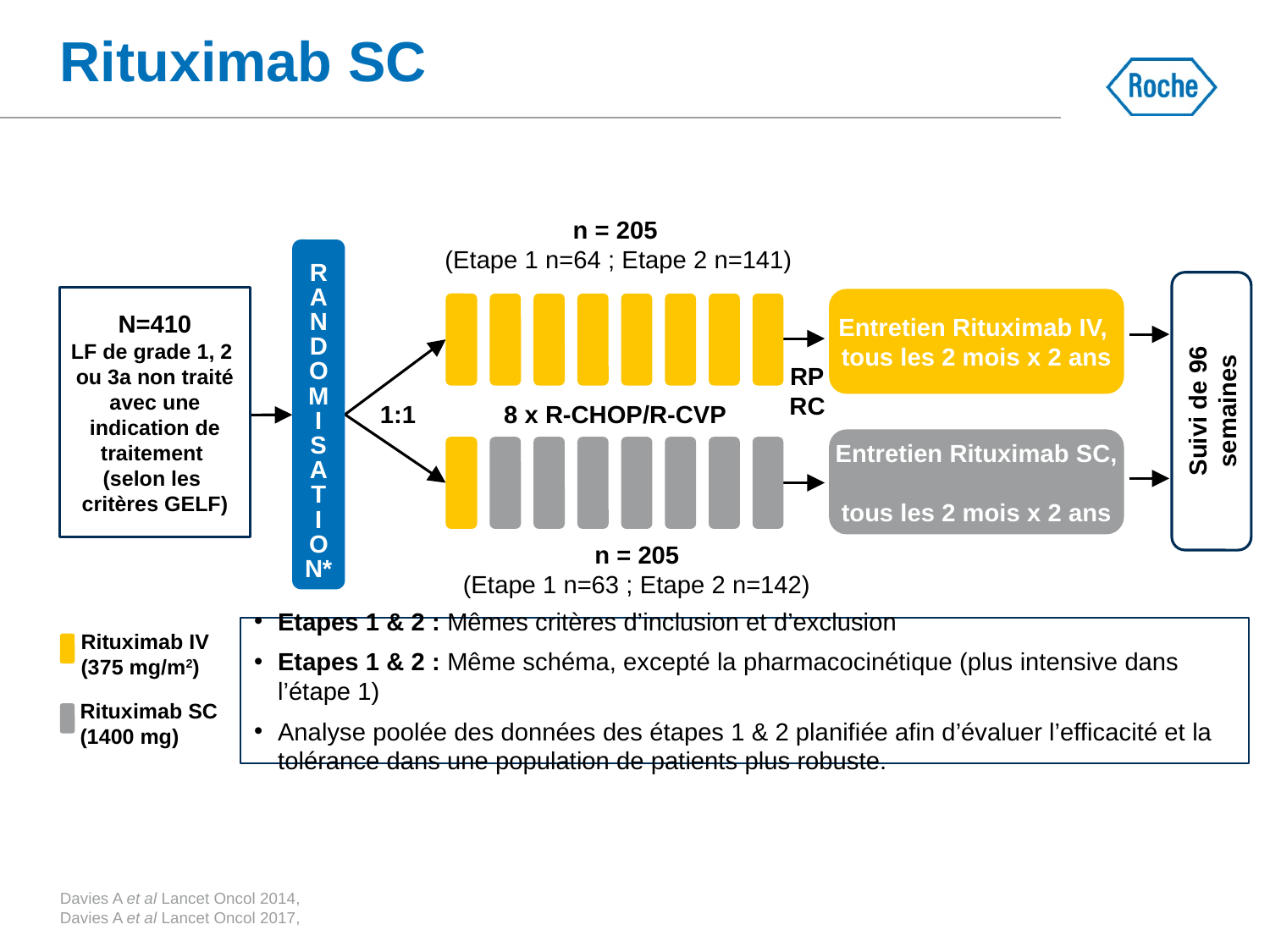

Rituximab SC
n = 205
(Etape 1 n=64 ; Etape 2 n=141)
R
A
N
D
O
M
I
S
A
T
I
O
N*
N=410
LF de grade 1, 2
ou 3a non traité avec une indication de traitement
(selon les
critères GELF)
Entretien Rituximab IV,
tous les 2 mois x 2 ans

RP
RC
Suivi de 96 semaines
8 x R-CHOP/R-CVP
1:1
Entretien Rituximab SC,
tous les 2 mois x 2 ans

n = 205
(Etape 1 n=63 ; Etape 2 n=142)
Etapes 1 & 2 : Mêmes critères d’inclusion et d’exclusion
Etapes 1 & 2 : Même schéma, excepté la pharmacocinétique (plus intensive dans l’étape 1)
Analyse poolée des données des étapes 1 & 2 planifiée afin d’évaluer l’efficacité et la tolérance dans une population de patients plus robuste.
Rituximab IV
(375 mg/m2)

Rituximab SC
(1400 mg)
Davies A et al Lancet Oncol 2014,
Davies A et al Lancet Oncol 2017,